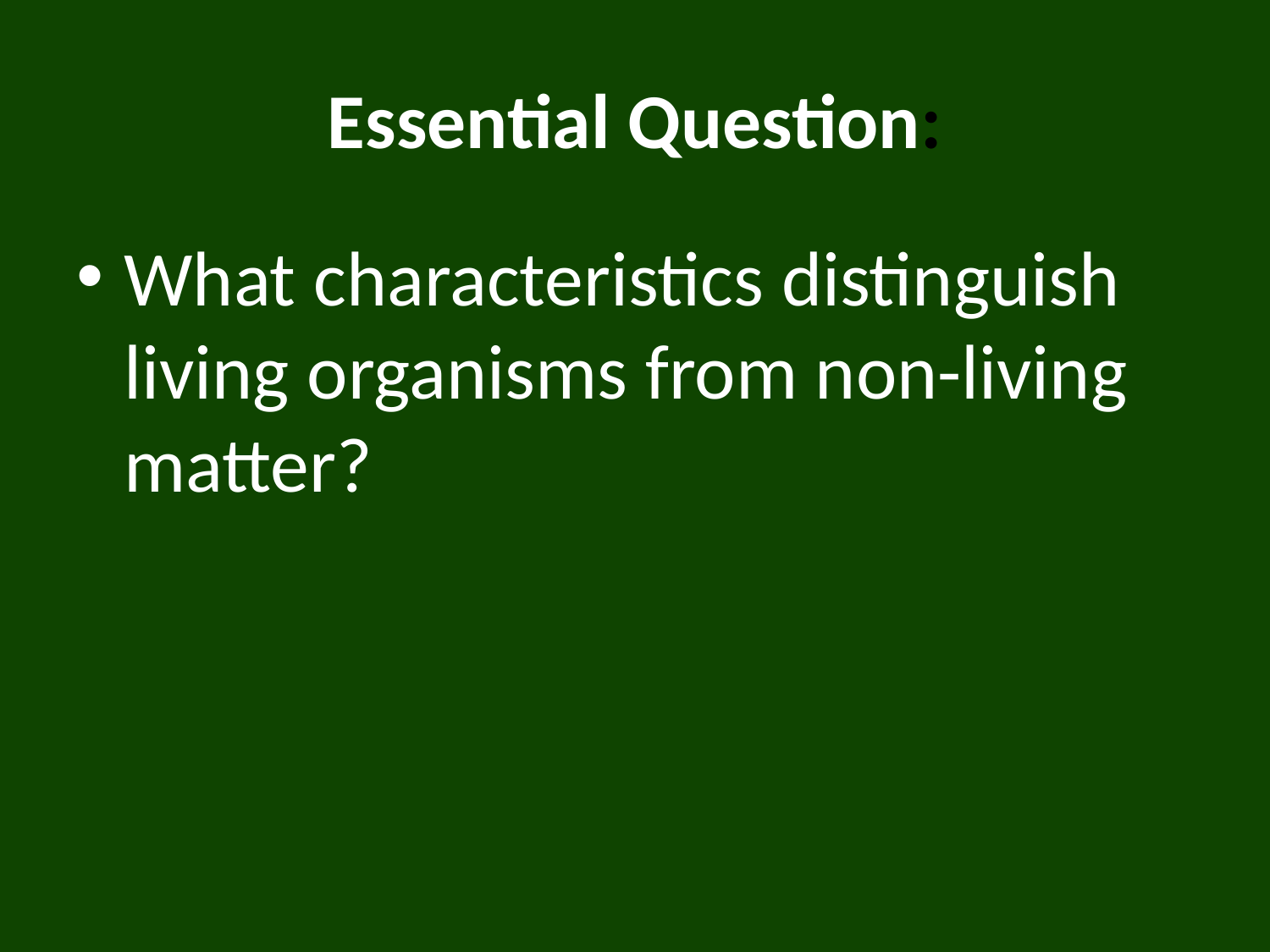

# Essential Question:
What characteristics distinguish living organisms from non-living matter?